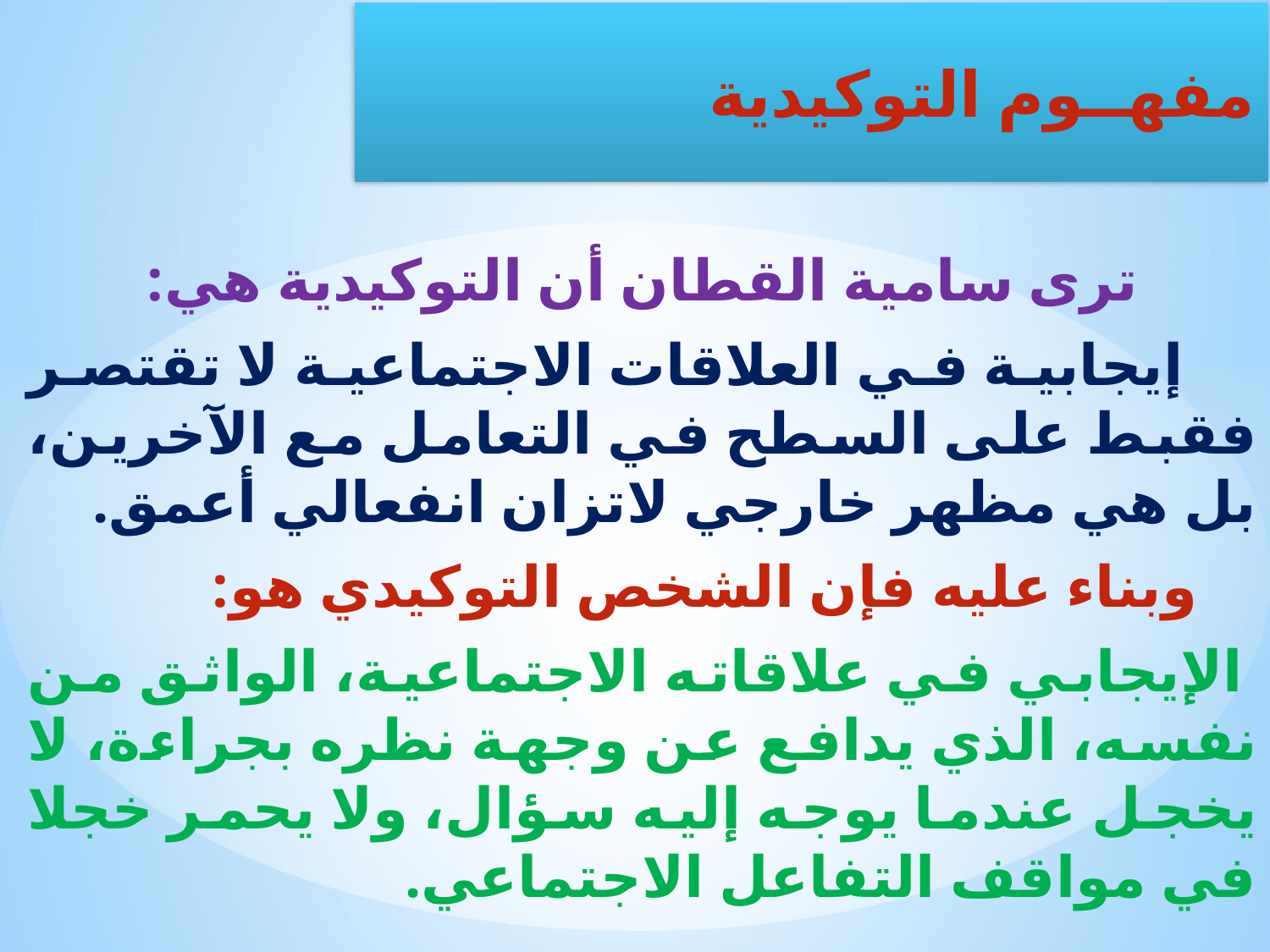

ترى سامية القطان أن التوكيدية هي:
     إيجابية في العلاقات الاجتماعية لا تقتصر فقبط على السطح في التعامل مع الآخرين، بل هي مظهر خارجي لاتزان انفعالي أعمق.
    وبناء عليه فإن الشخص التوكيدي هو:
 الإيجابي في علاقاته الاجتماعية، الواثق من نفسه، الذي يدافع عن وجهة نظره بجراءة، لا يخجل عندما يوجه إليه سؤال، ولا يحمر خجلا في مواقف التفاعل الاجتماعي.
مفهــوم التوكيدية